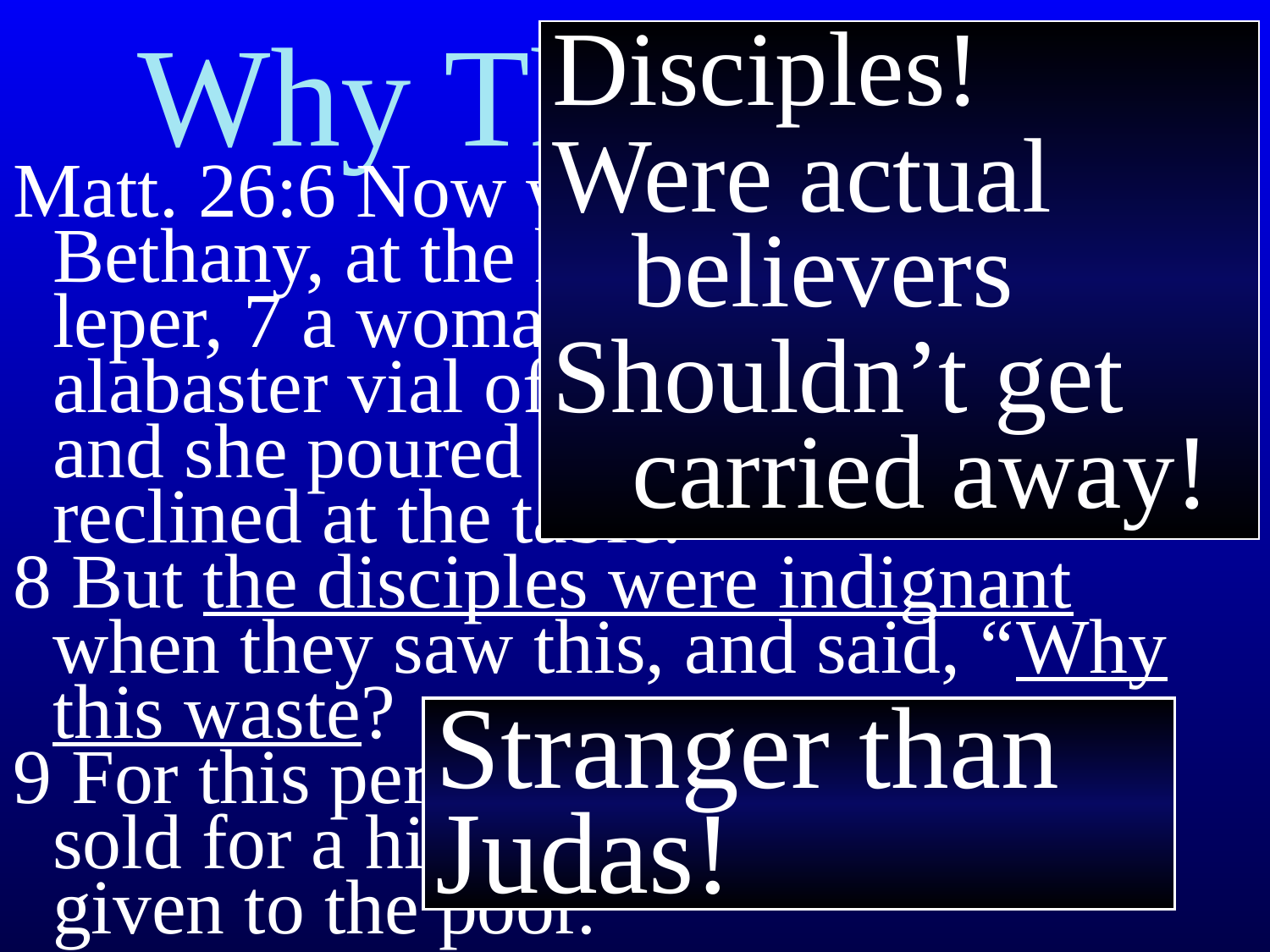

# Why This Waste?
Disciples!
Were actual
   believers
Shouldn’t get
   carried away!
Matt. 26:6 Now when Jesus was in Bethany, at the home of Simon the leper, 7 a woman came to Him with an alabaster vial of very costly perfume, and she poured it upon His head as He reclined at the table.
8 But the disciples were indignant when they saw this, and said, “Why this waste?
9 For this perfume might have been sold for a high price and the money given to the poor.”
Stranger than Judas!